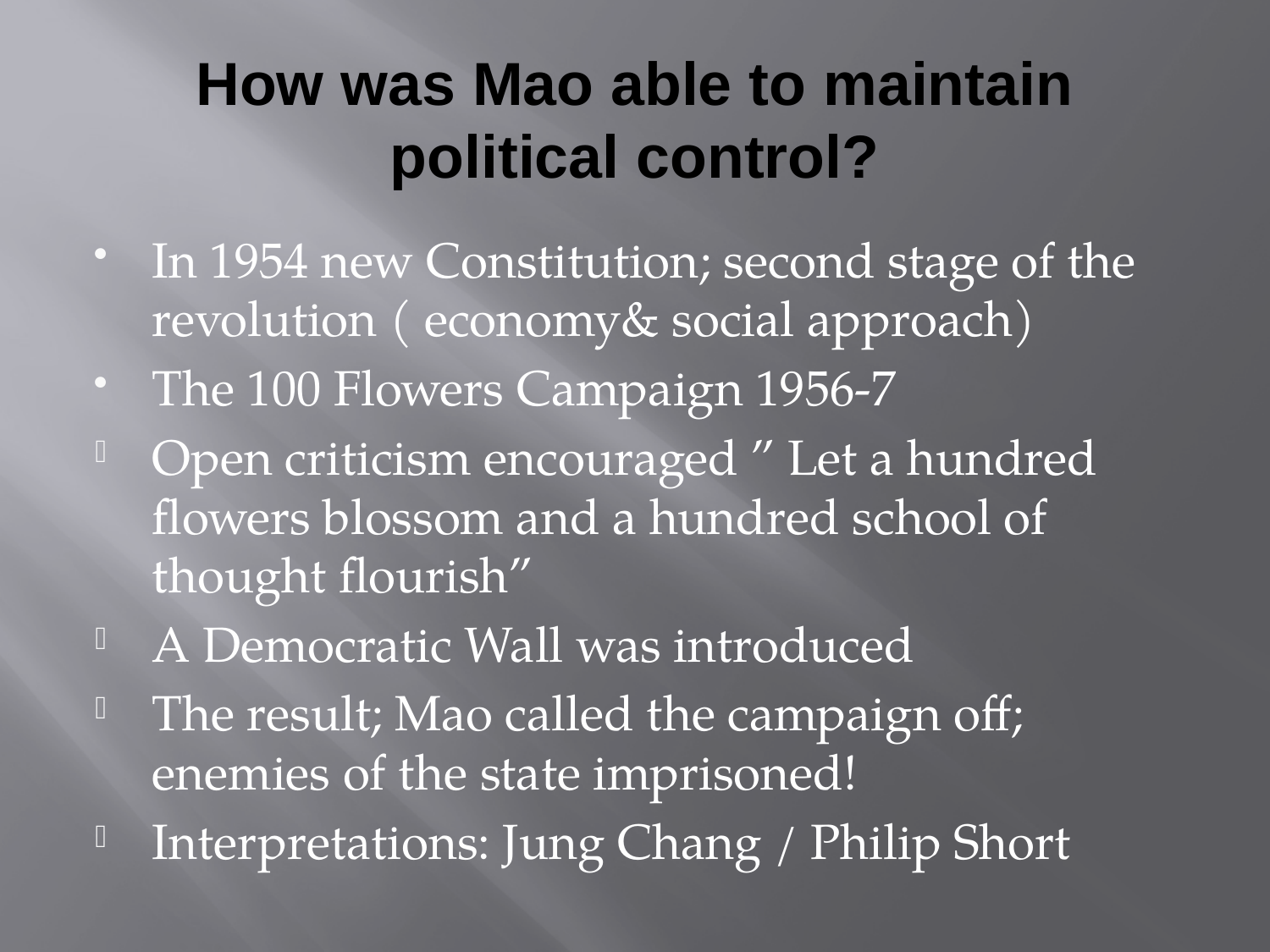

# How was Mao able to maintain political control?
In 1954 new Constitution; second stage of the revolution ( economy& social approach)
The 100 Flowers Campaign 1956-7
Open criticism encouraged ” Let a hundred flowers blossom and a hundred school of thought flourish”
A Democratic Wall was introduced
The result; Mao called the campaign off; enemies of the state imprisoned!
Interpretations: Jung Chang / Philip Short